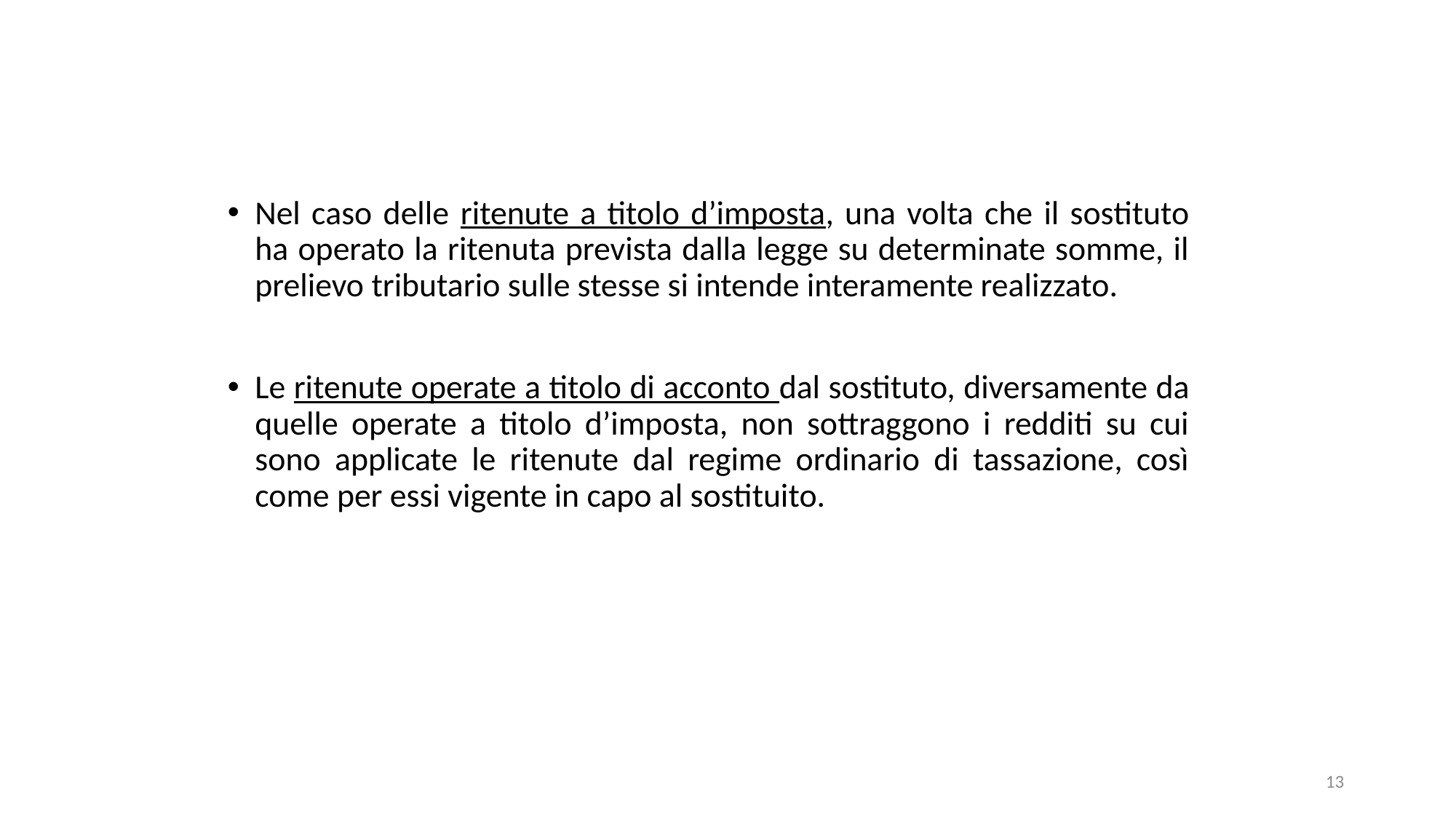

Nel caso delle ritenute a titolo d’imposta, una volta che il sostituto ha operato la ritenuta prevista dalla legge su determinate somme, il prelievo tributario sulle stesse si intende interamente realizzato.

Le ritenute operate a titolo di acconto dal sostituto, diversamente da quelle operate a titolo d’imposta, non sottraggono i redditi su cui sono applicate le ritenute dal regime ordinario di tassazione, così come per essi vigente in capo al sostituito.
13